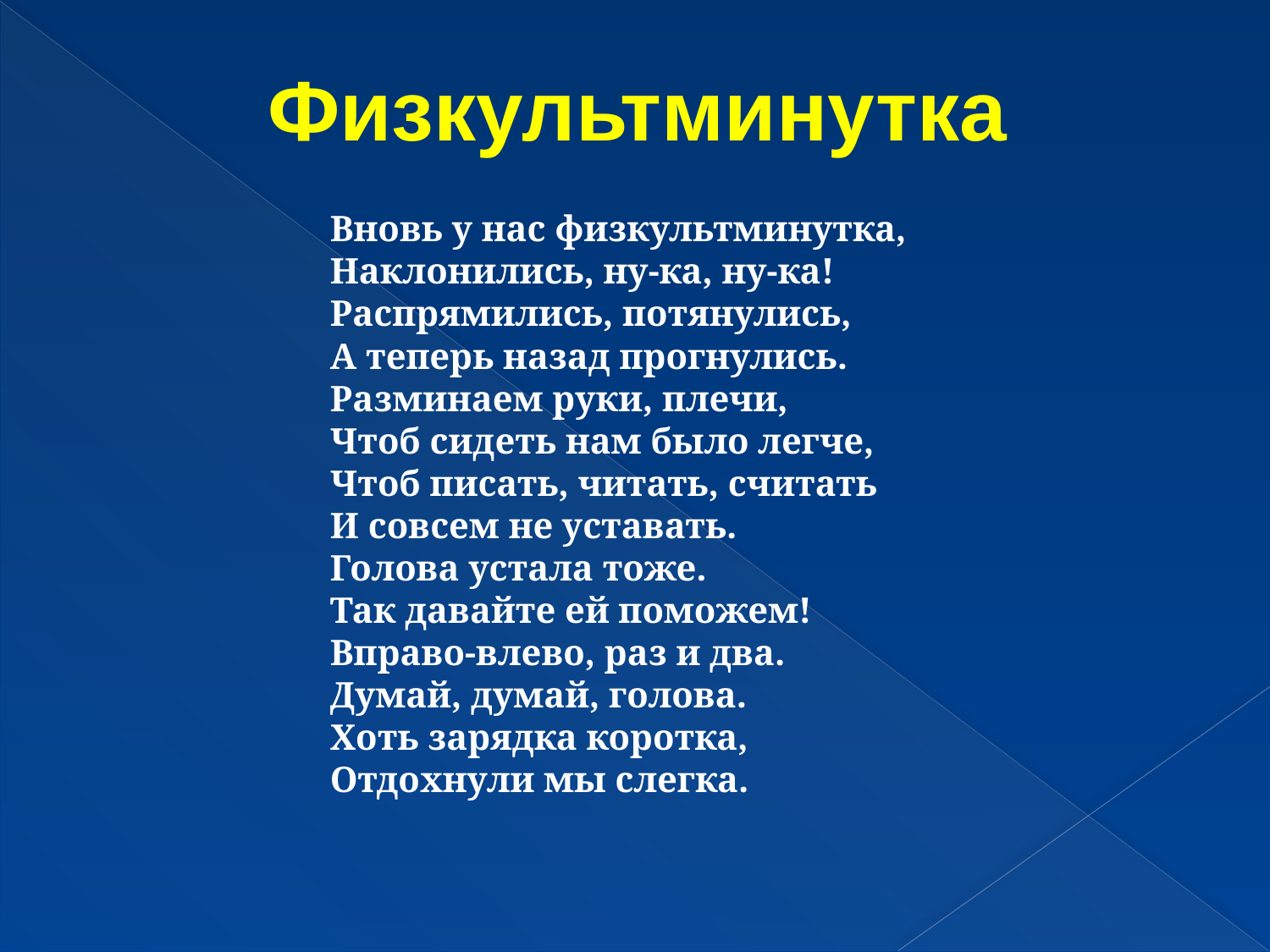

Физкультминутка
Вновь у нас физкультминутка,
Наклонились, ну-ка, ну-ка!
Распрямились, потянулись,
А теперь назад прогнулись.
Разминаем руки, плечи,
Чтоб сидеть нам было легче,
Чтоб писать, читать, считать
И совсем не уставать.
Голова устала тоже.
Так давайте ей поможем!
Вправо-влево, раз и два.
Думай, думай, голова.
Хоть зарядка коротка,
Отдохнули мы слегка.